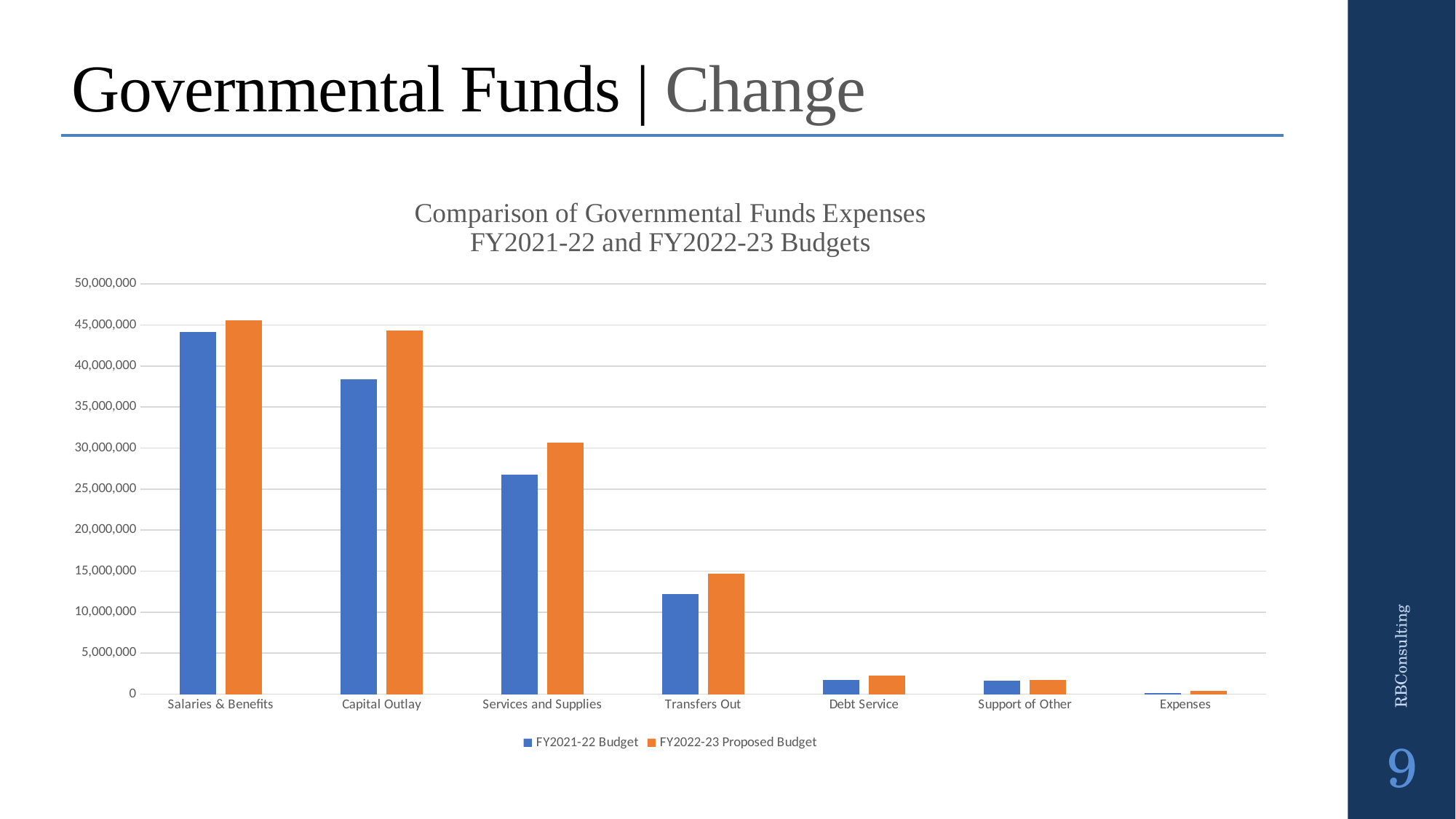

# Governmental Funds | Change

### Chart: Comparison of Governmental Funds Expenses
FY2021-22 and FY2022-23 Budgets

| Category |  |  |
|---|---|---|
| Salaries & Benefits | 44137890.0 | 45548130.0 |
| Capital Outlay | 38369661.0 | 44309139.0 |
| Services and Supplies | 26735948.0 | 30660522.0 |
| Transfers Out | 12163478.0 | 14655601.0 |
| Debt Service | 1765160.0 | 2218956.0 |
| Support of Other | 1655627.0 | 1688492.0 |
| Expenses | 105000.0 | 423803.0 |
RBConsulting
9